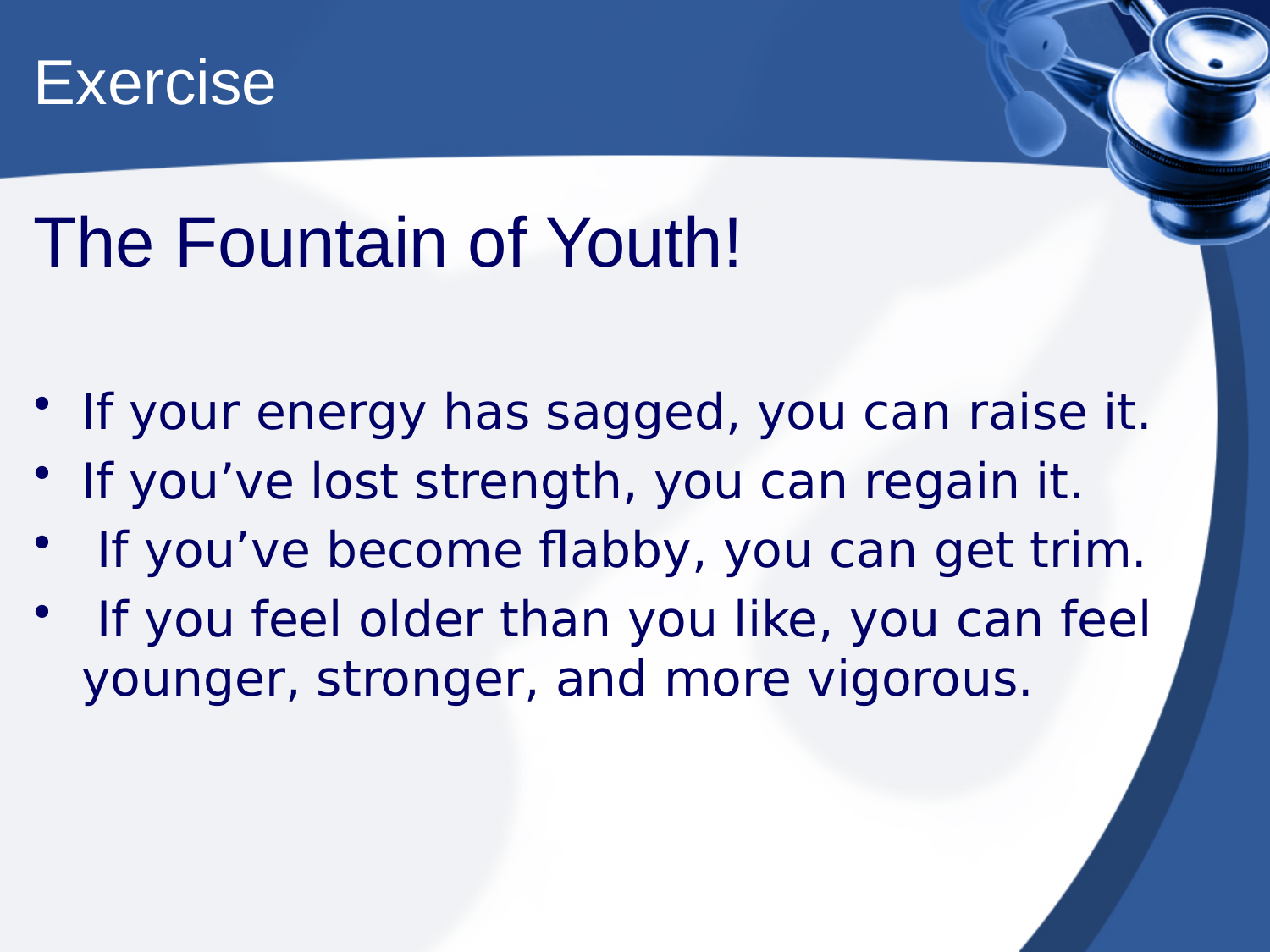

# Exercise
The Fountain of Youth!

If your energy has sagged, you can raise it.
If you’ve lost strength, you can regain it.
 If you’ve become flabby, you can get trim.
 If you feel older than you like, you can feel younger, stronger, and more vigorous.